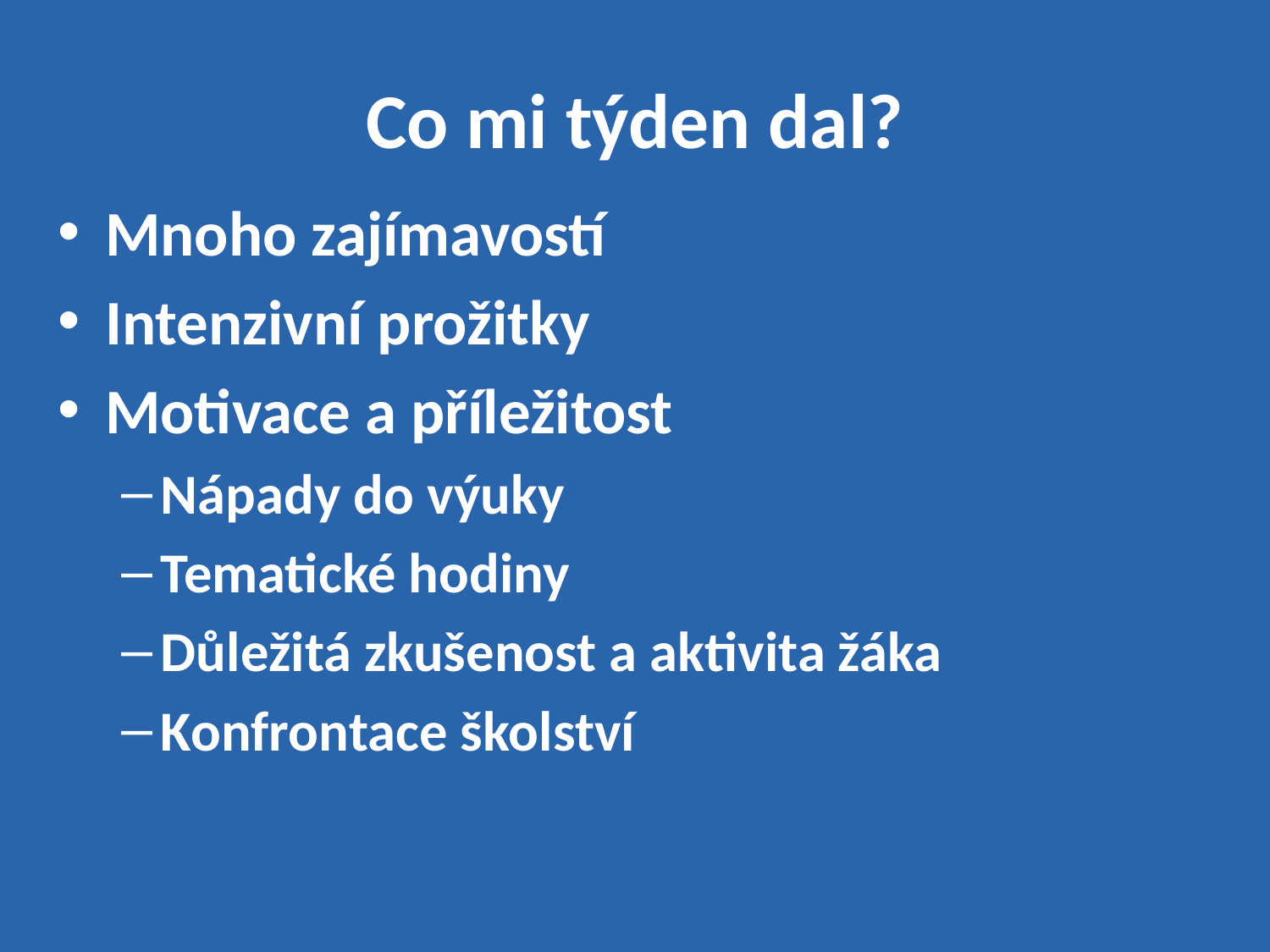

# Co mi týden dal?
Mnoho zajímavostí
Intenzivní prožitky
Motivace a příležitost
Nápady do výuky
Tematické hodiny
Důležitá zkušenost a aktivita žáka
Konfrontace školství